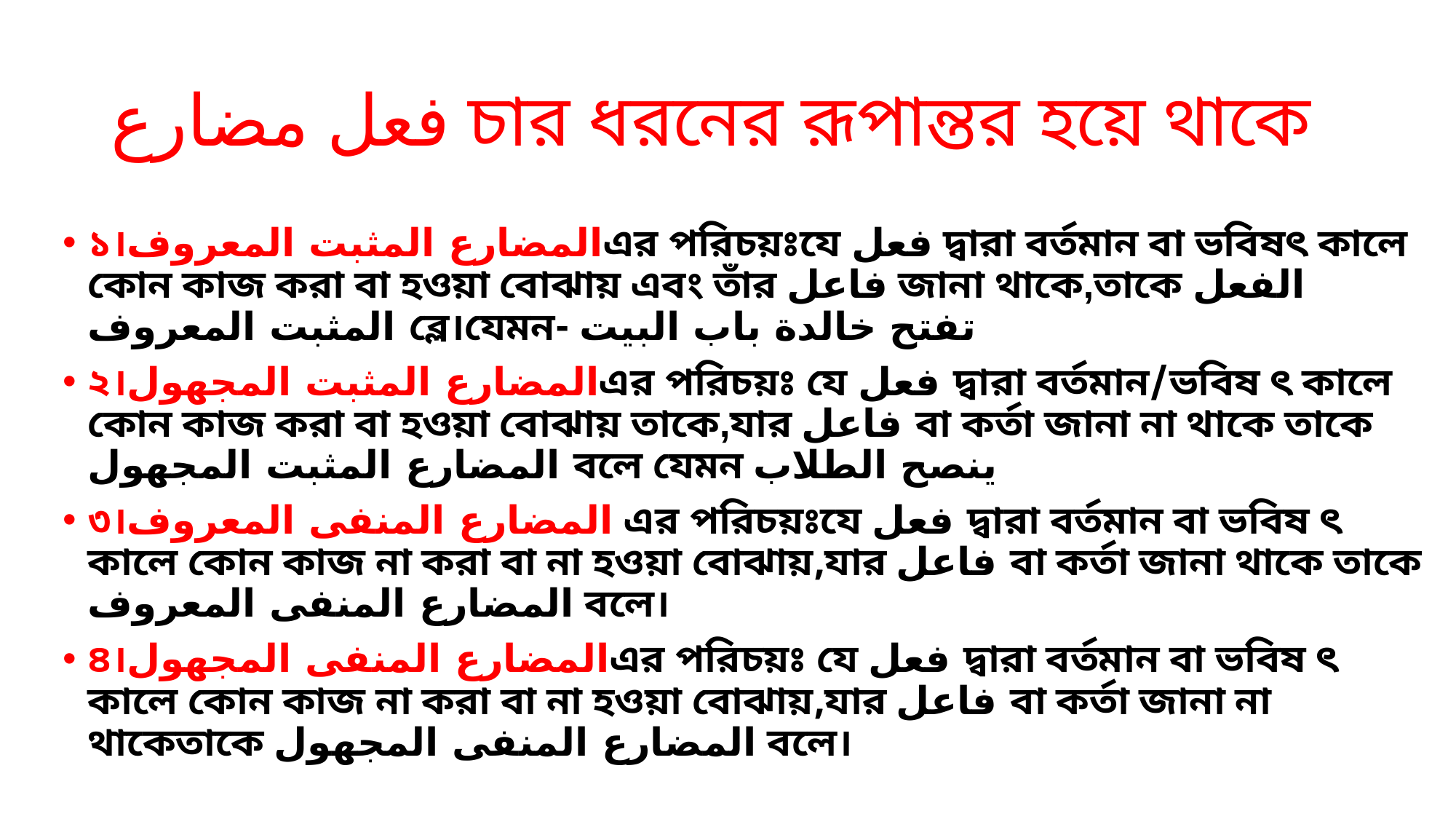

# فعل مضارع চার ধরনের রূপান্তর হয়ে থাকে
১।المضارع المثبت المعروفএর পরিচয়ঃযে فعل দ্বারা বর্তমান বা ভবিষৎ কালে কোন কাজ করা বা হওয়া বোঝায় এবং তাঁর فاعل জানা থাকে,তাকে الفعل المثبت المعروف ব্লে।যেমন- تفتح خالدة باب البيت
২।المضارع المثبت المجهولএর পরিচয়ঃ যে فعل দ্বারা বর্তমান/ভবিষ ৎ কালে কোন কাজ করা বা হওয়া বোঝায় তাকে,যার فاعل বা কর্তা জানা না থাকে তাকে المضارع المثبت المجهول বলে যেমন ينصح الطلاب
৩।المضارع المنفى المعروف এর পরিচয়ঃযে فعل দ্বারা বর্তমান বা ভবিষ ৎ কালে কোন কাজ না করা বা না হওয়া বোঝায়,যার فاعل বা কর্তা জানা থাকে তাকে المضارع المنفى المعروف বলে।
৪।المضارع المنفى المجهولএর পরিচয়ঃ যে فعل দ্বারা বর্তমান বা ভবিষ ৎ কালে কোন কাজ না করা বা না হওয়া বোঝায়,যার فاعل বা কর্তা জানা না থাকেতাকে المضارع المنفى المجهول বলে।